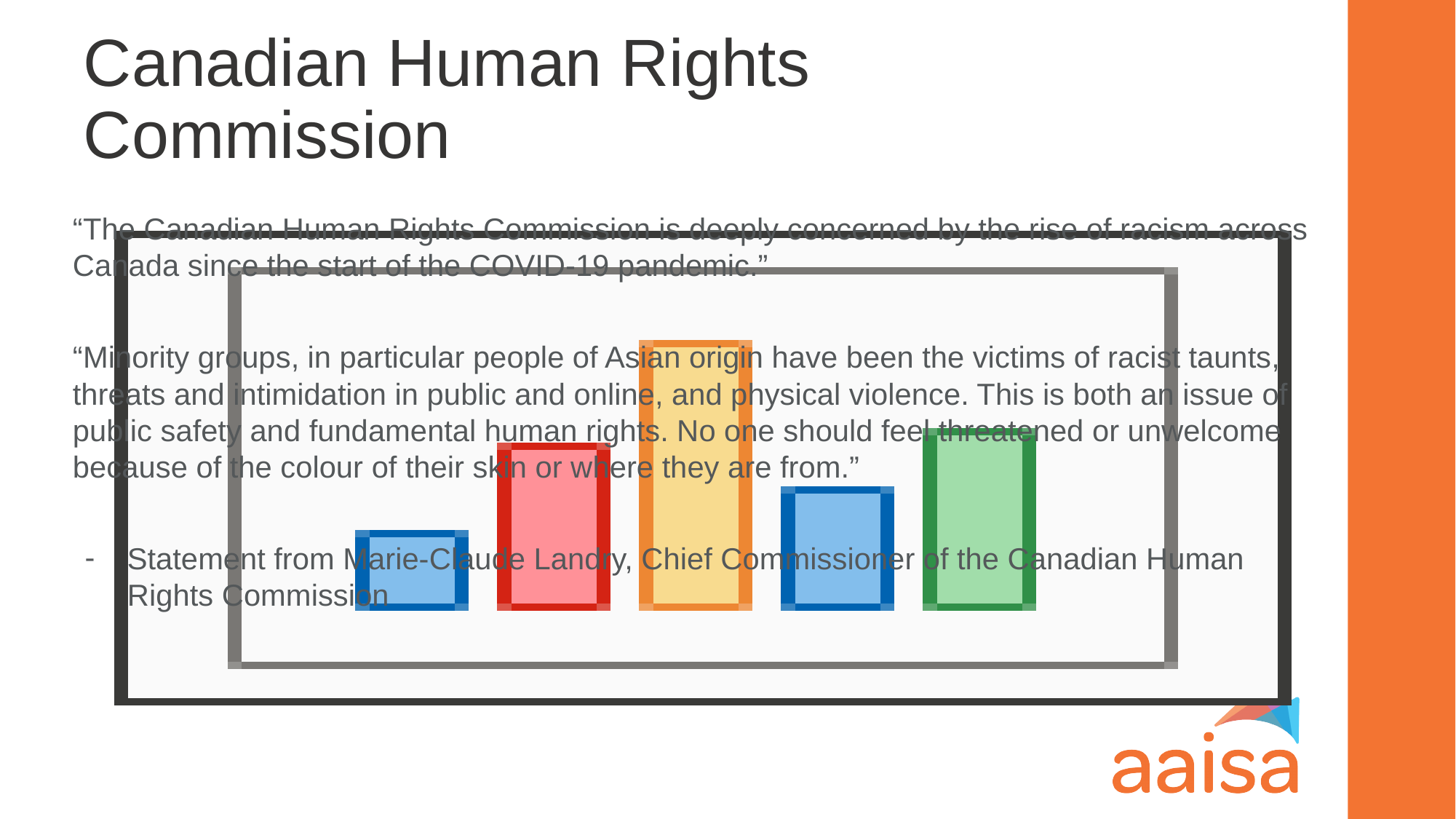

# Canadian Human Rights Commission
“The Canadian Human Rights Commission is deeply concerned by the rise of racism across Canada since the start of the COVID-19 pandemic.”

“Minority groups, in particular people of Asian origin have been the victims of racist taunts, threats and intimidation in public and online, and physical violence. This is both an issue of public safety and fundamental human rights. No one should feel threatened or unwelcome because of the colour of their skin or where they are from.”

Statement from Marie-Claude Landry, Chief Commissioner of the Canadian Human Rights Commission